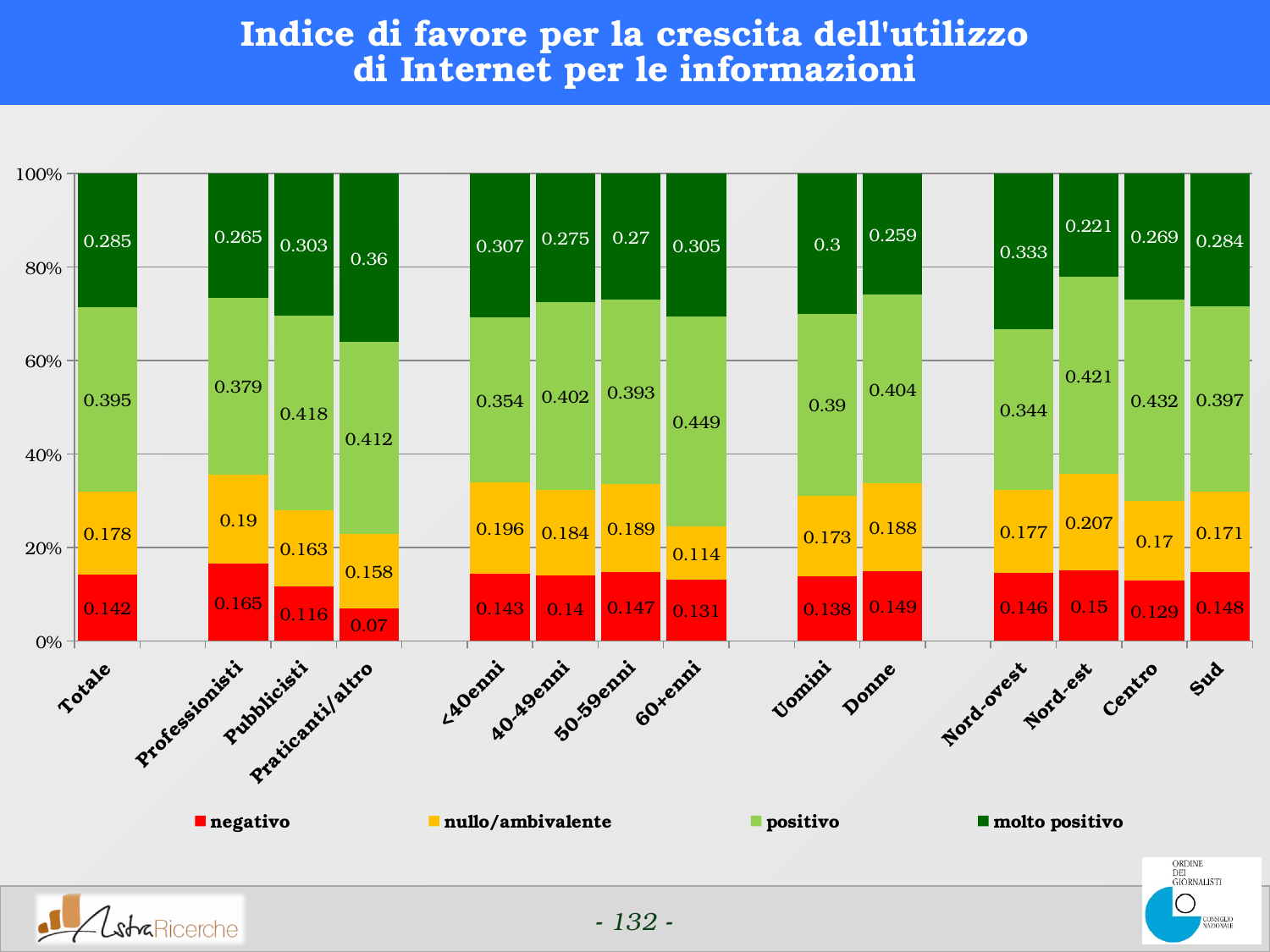

# Indice di favore per la crescita dell'utilizzo di Internet per le informazioni

### Chart

| Category | negativo | nullo/ambivalente | positivo | molto positivo |
|---|---|---|---|---|
| Totale | 0.14200000000000004 | 0.17800000000000019 | 0.39500000000000046 | 0.2850000000000003 |
|  | None | None | None | None |
| Professionisti | 0.165 | 0.19 | 0.3790000000000004 | 0.265 |
| Pubblicisti | 0.11599999999999998 | 0.163 | 0.4180000000000003 | 0.3030000000000003 |
| Praticanti/altro | 0.07000000000000002 | 0.15800000000000017 | 0.4120000000000003 | 0.3600000000000003 |
|  | None | None | None | None |
| <40enni | 0.14300000000000004 | 0.196 | 0.3540000000000003 | 0.30700000000000033 |
| 40-49enni | 0.14 | 0.18400000000000016 | 0.402 | 0.275 |
| 50-59enni | 0.14700000000000016 | 0.18900000000000017 | 0.39300000000000046 | 0.27 |
| 60+enni | 0.131 | 0.114 | 0.449 | 0.3050000000000004 |
|  | None | None | None | None |
| Uomini | 0.138 | 0.17300000000000001 | 0.3900000000000004 | 0.3000000000000003 |
| Donne | 0.14900000000000016 | 0.18800000000000017 | 0.4040000000000001 | 0.259 |
|  | None | None | None | None |
| Nord-ovest | 0.14600000000000016 | 0.17700000000000016 | 0.3440000000000001 | 0.33300000000000046 |
| Nord-est | 0.15000000000000016 | 0.20700000000000016 | 0.4210000000000003 | 0.221 |
| Centro | 0.129 | 0.17 | 0.4320000000000004 | 0.269 |
| Sud | 0.1480000000000002 | 0.171 | 0.39700000000000046 | 0.2840000000000003 |